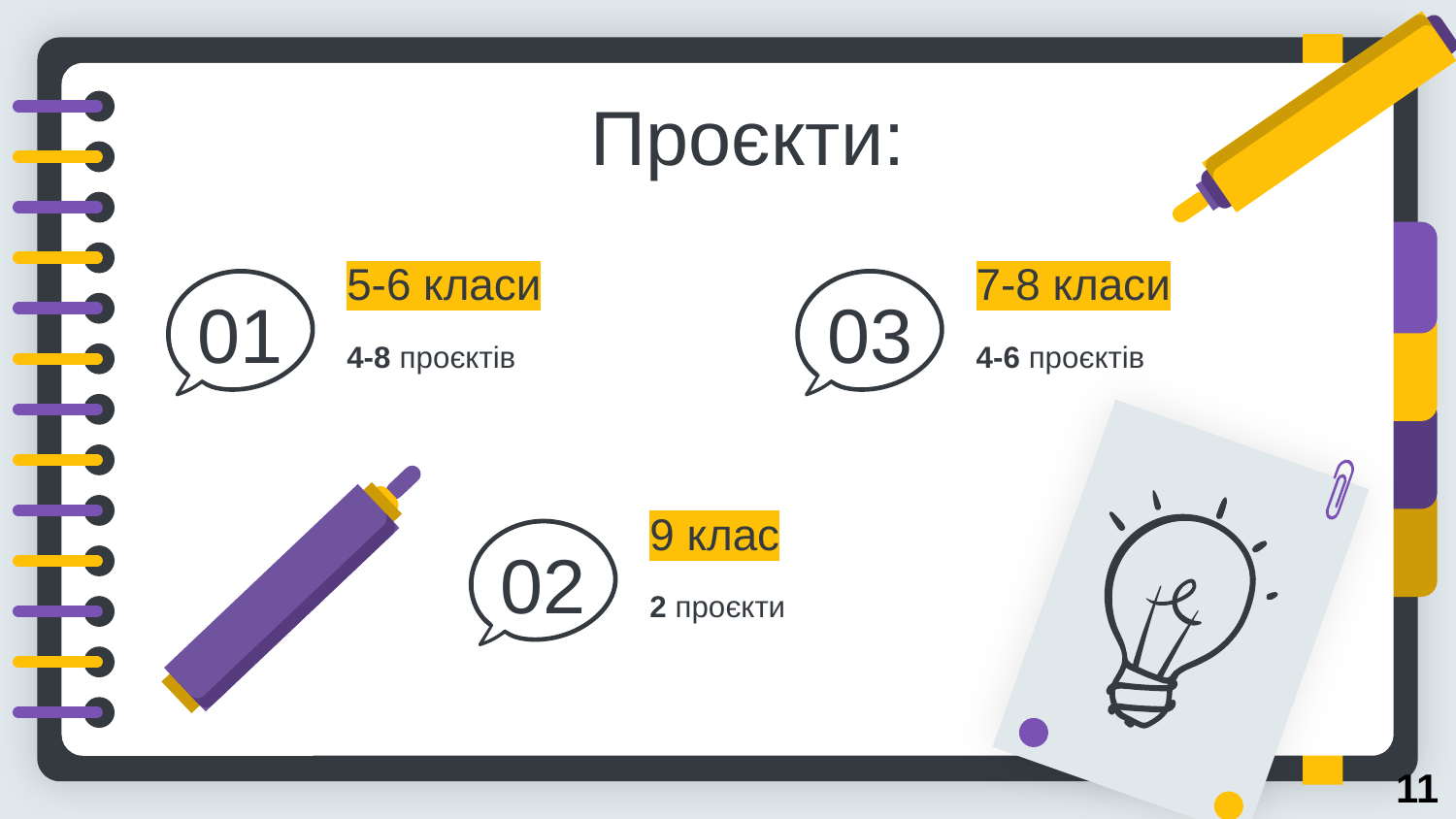

Проєкти:
5-6 класи
7-8 класи

# 01
03
4-8 проєктів
4-6 проєктів

9 клас

02
2 проєкти

11